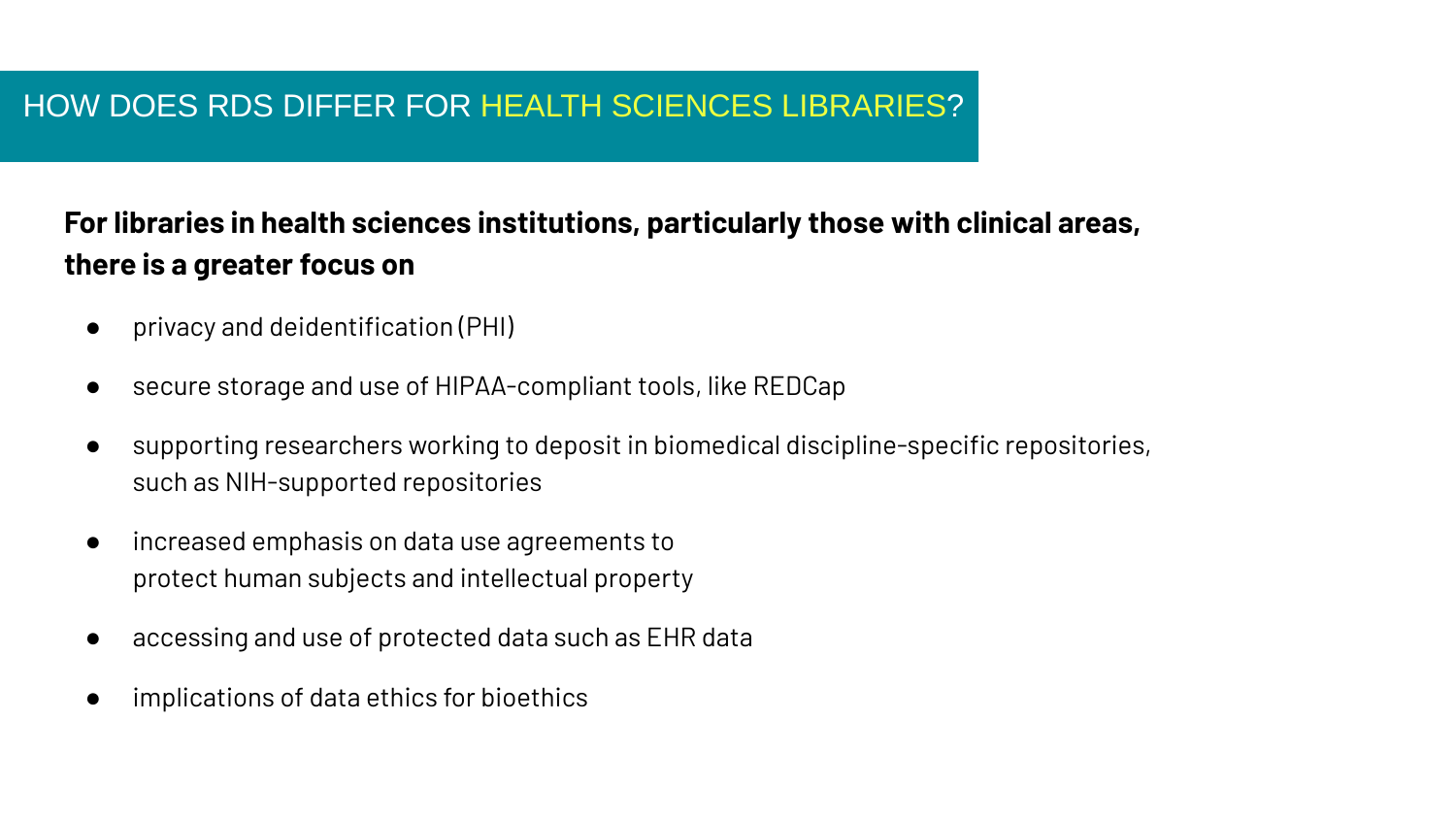

# HOW DOES RDS DIFFER FOR HEALTH SCIENCES LIBRARIES?
For libraries in health sciences institutions, particularly those with clinical areas, there is a greater focus on
privacy and deidentification (PHI)
secure storage and use of HIPAA-compliant tools, like REDCap
supporting researchers working to deposit in biomedical discipline-specific repositories, such as NIH-supported repositories
increased emphasis on data use agreements to
protect human subjects and intellectual property
accessing and use of protected data such as EHR data
implications of data ethics for bioethics